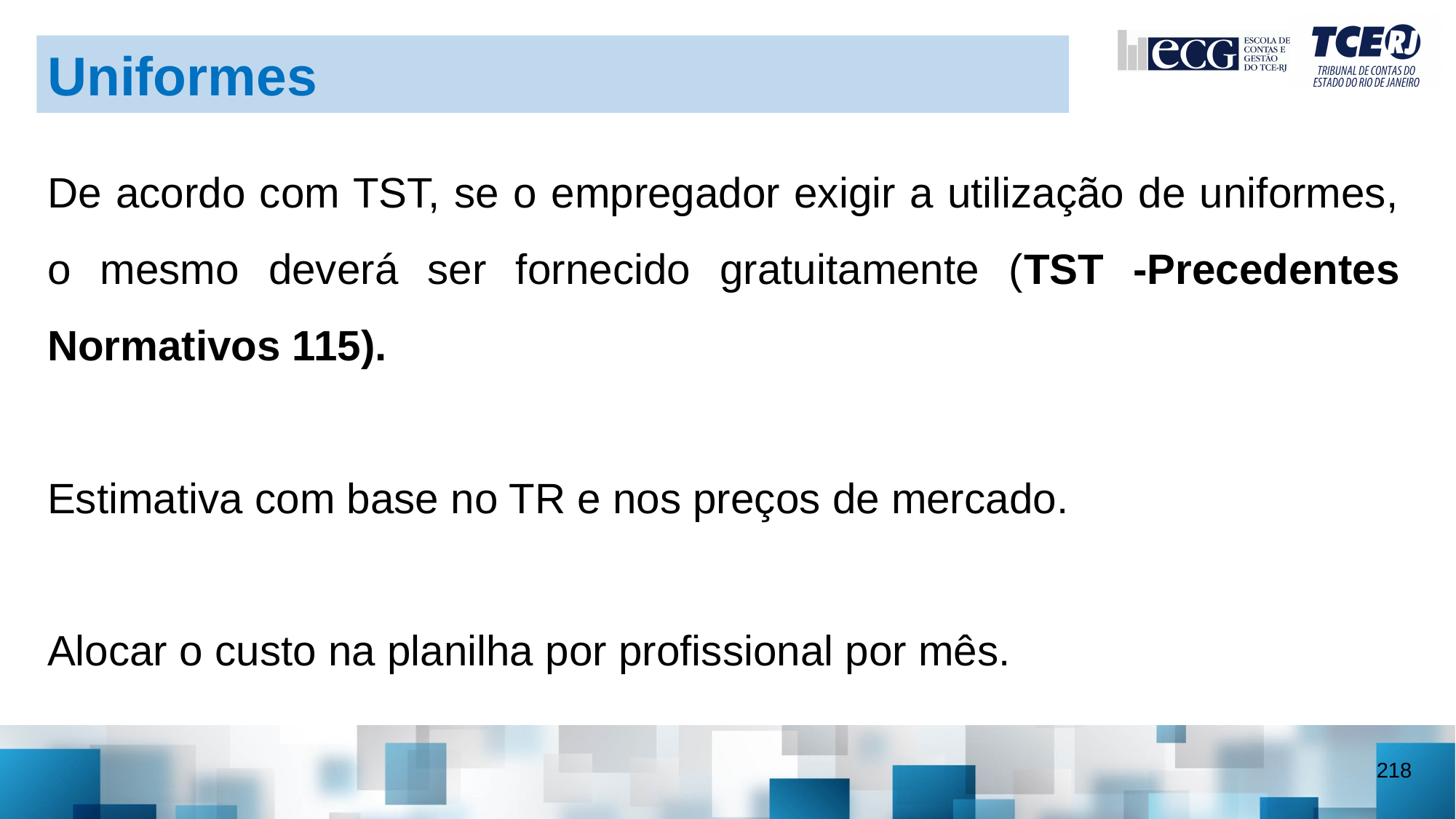

Uniformes
De acordo com TST, se o empregador exigir a utilização de uniformes, o mesmo deverá ser fornecido gratuitamente (TST -Precedentes Normativos 115).

Estimativa com base no TR e nos preços de mercado.

Alocar o custo na planilha por profissional por mês.
218